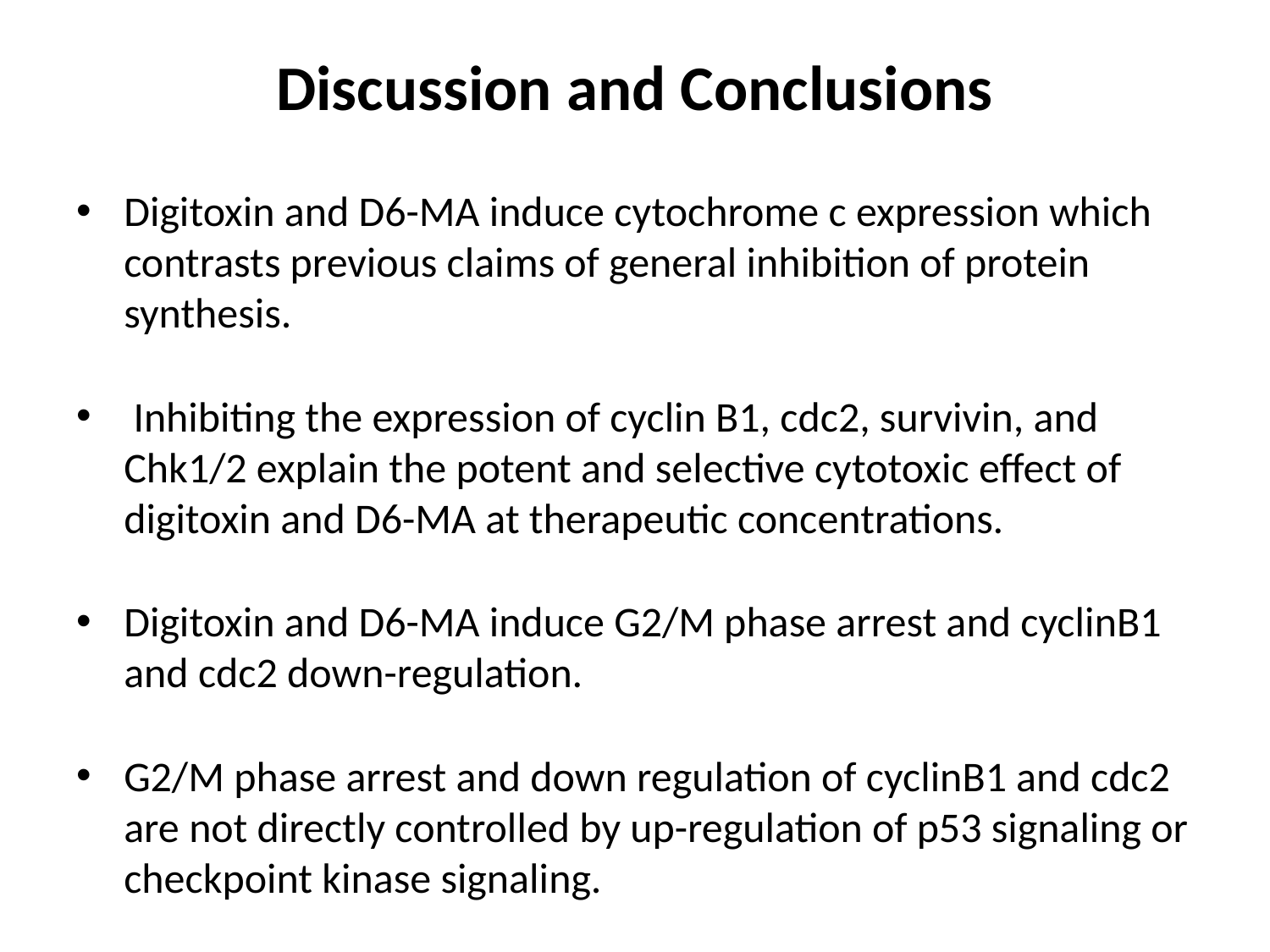

# Discussion and Conclusions
Digitoxin and D6-MA induce cytochrome c expression which contrasts previous claims of general inhibition of protein synthesis.

 Inhibiting the expression of cyclin B1, cdc2, survivin, and Chk1/2 explain the potent and selective cytotoxic effect of digitoxin and D6-MA at therapeutic concentrations.

Digitoxin and D6-MA induce G2/M phase arrest and cyclinB1 and cdc2 down-regulation.

G2/M phase arrest and down regulation of cyclinB1 and cdc2 are not directly controlled by up-regulation of p53 signaling or checkpoint kinase signaling.